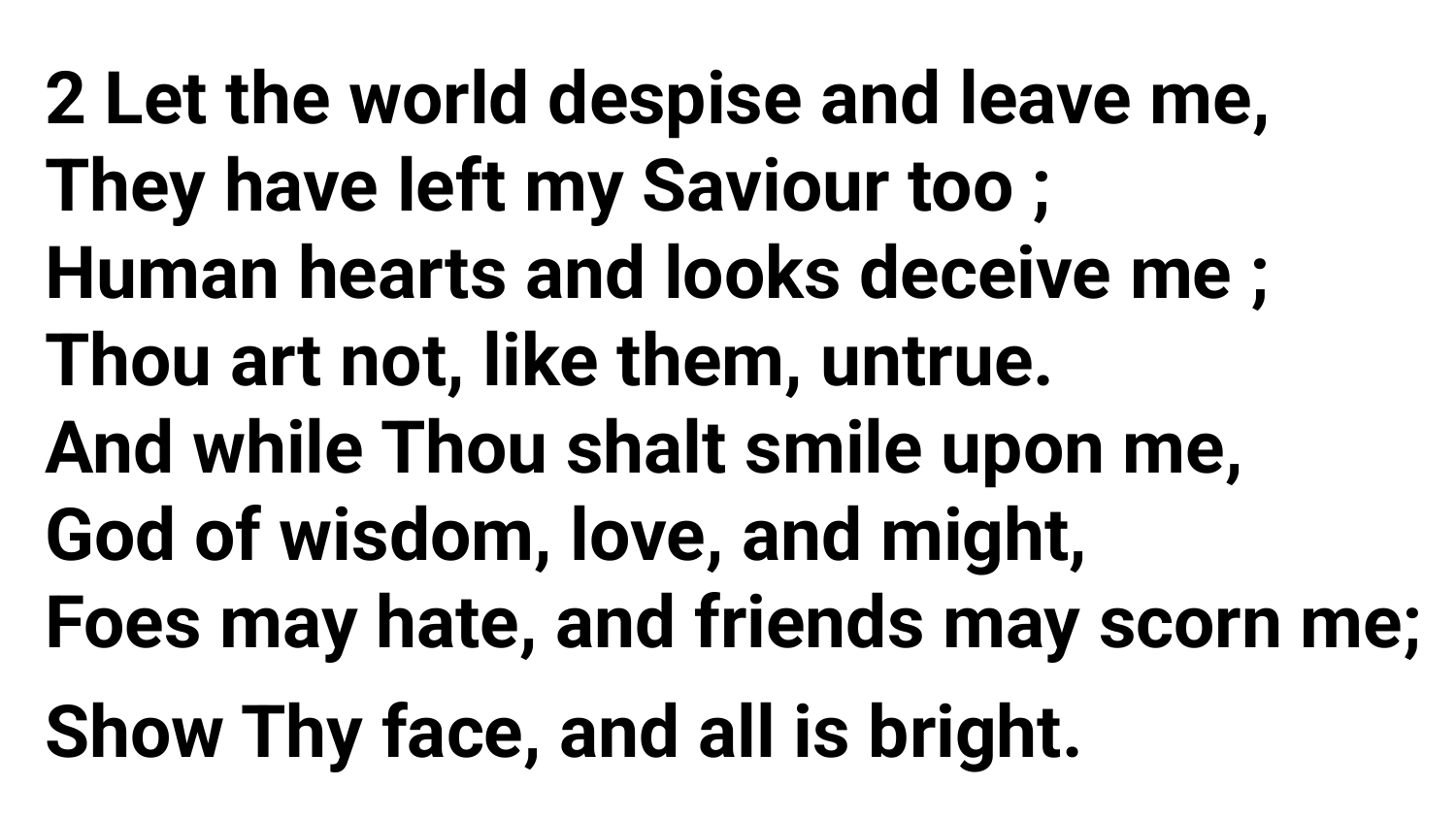

2 Let the world despise and leave me,
They have left my Saviour too ;
Human hearts and looks deceive me ;
Thou art not, like them, untrue.
And while Thou shalt smile upon me,
God of wisdom, love, and might,
Foes may hate, and friends may scorn me;
Show Thy face, and all is bright.